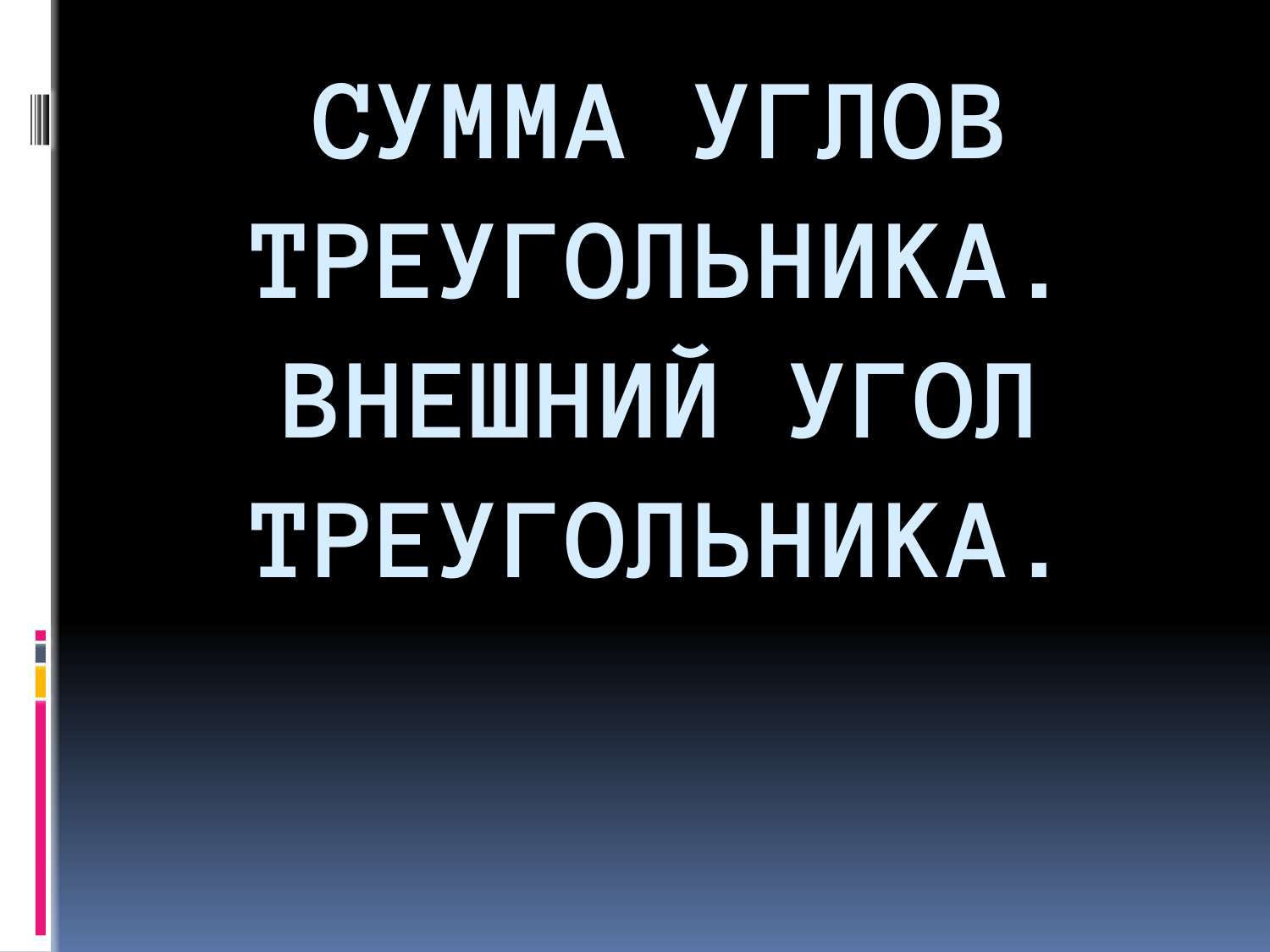

# Сумма углов треугольника. Внешний угол треугольника.